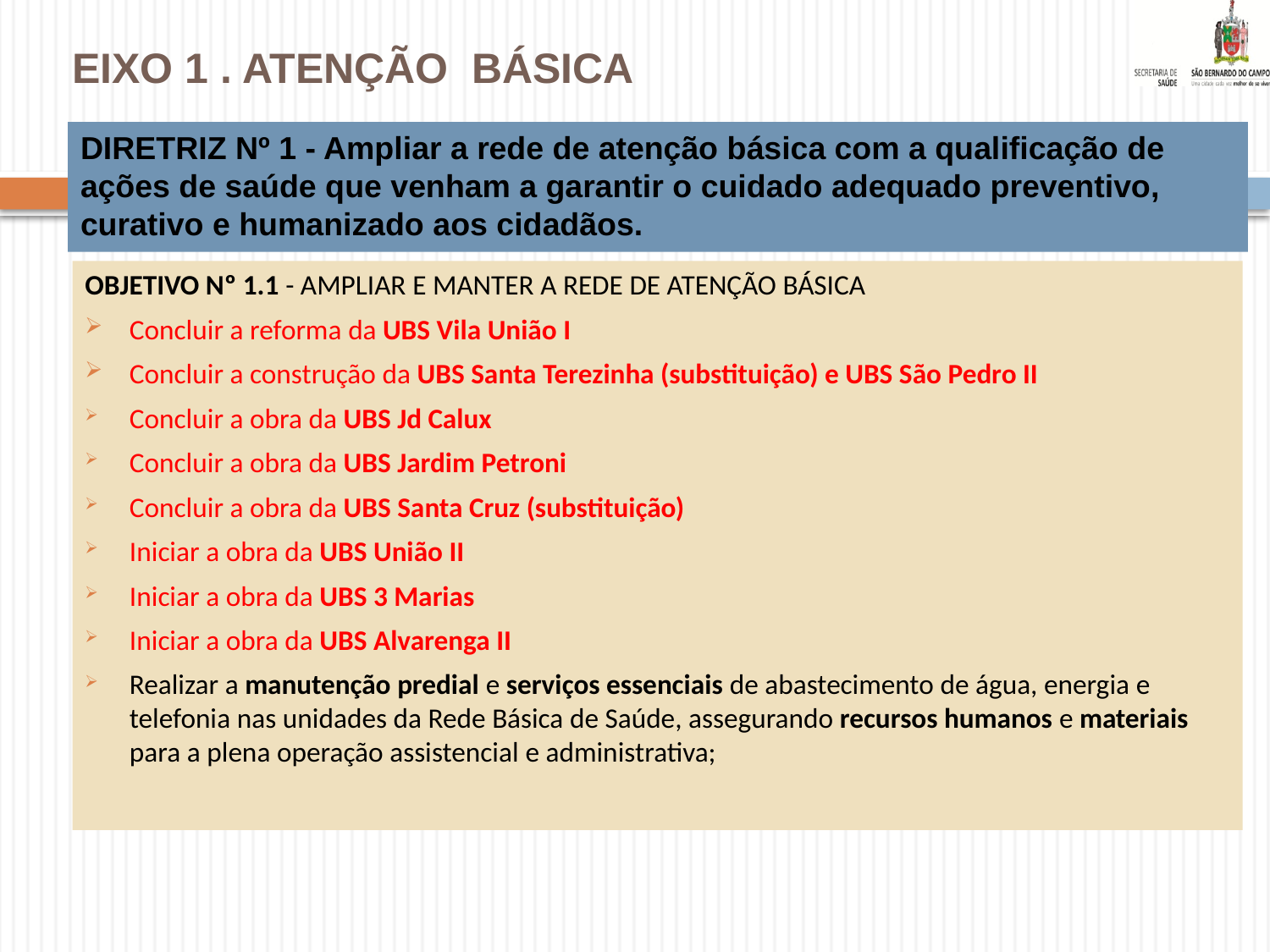

# EIXO 1 . ATENÇÃO  BÁSICA
DIRETRIZ Nº 1 - Ampliar a rede de atenção básica com a qualificação de ações de saúde que venham a garantir o cuidado adequado preventivo, curativo e humanizado aos cidadãos.
OBJETIVO Nº 1.1 - AMPLIAR E MANTER A REDE DE ATENÇÃO BÁSICA
Concluir a reforma da UBS Vila União I
Concluir a construção da UBS Santa Terezinha (substituição) e UBS São Pedro II
Concluir a obra da UBS Jd Calux
Concluir a obra da UBS Jardim Petroni
Concluir a obra da UBS Santa Cruz (substituição)
Iniciar a obra da UBS União II
Iniciar a obra da UBS 3 Marias
Iniciar a obra da UBS Alvarenga II
Realizar a manutenção predial e serviços essenciais de abastecimento de água, energia e telefonia nas unidades da Rede Básica de Saúde, assegurando recursos humanos e materiais para a plena operação assistencial e administrativa;